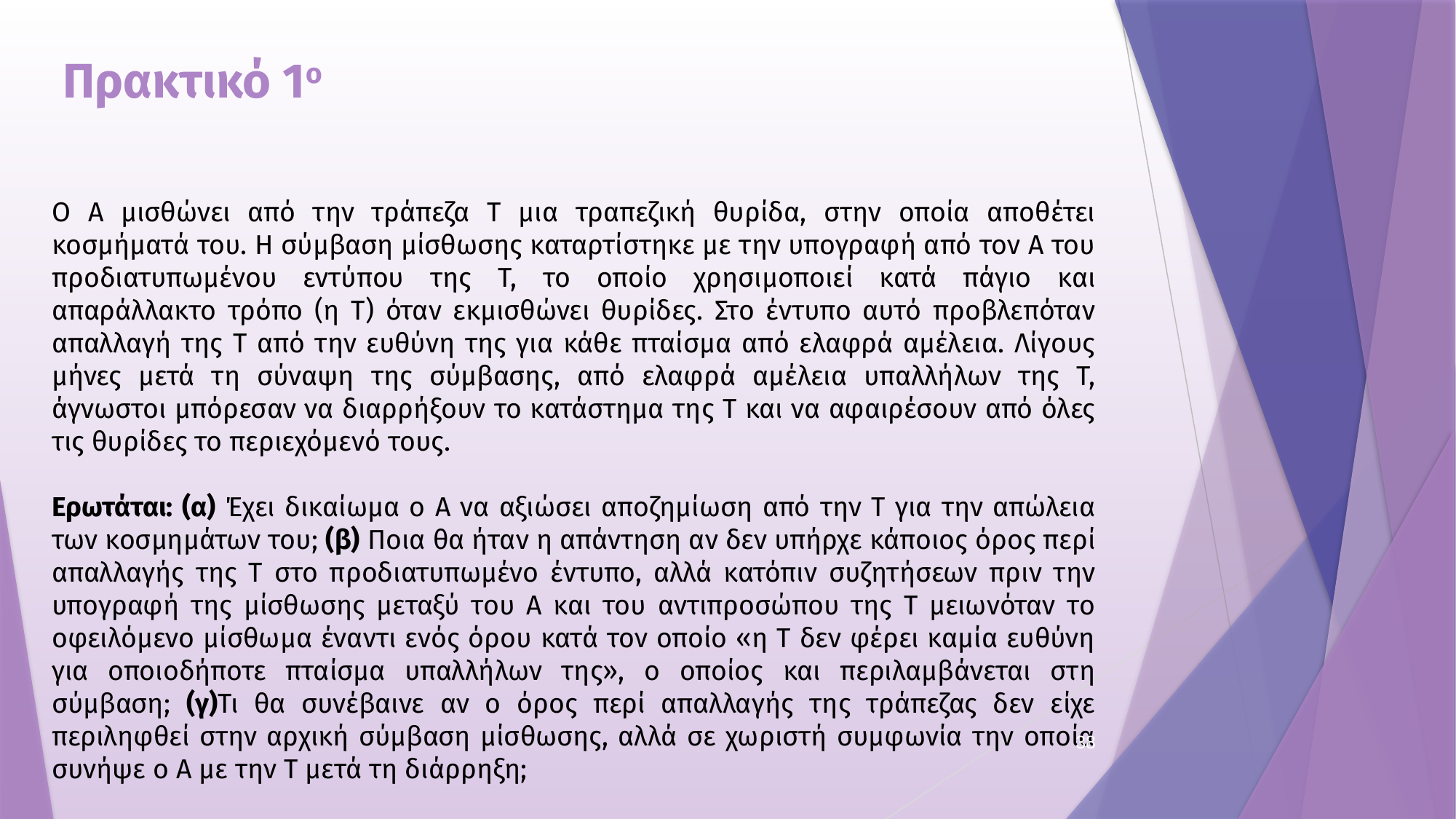

# Πρακτικό 1ο
Ο Α μισθώνει από την τράπεζα Τ μια τραπεζική θυρίδα, στην οποία αποθέτει κοσμήματά του. Η σύμβαση μίσθωσης καταρτίστηκε με την υπογραφή από τον Α του προδιατυπωμένου εντύπου της Τ, το οποίο χρησιμοποιεί κατά πάγιο και απαράλλακτο τρόπο (η Τ) όταν εκμισθώνει θυρίδες. Στο έντυπο αυτό προβλεπόταν απαλλαγή της Τ από την ευθύνη της για κάθε πταίσμα από ελαφρά αμέλεια. Λίγους μήνες μετά τη σύναψη της σύμβασης, από ελαφρά αμέλεια υπαλλήλων της Τ, άγνωστοι μπόρεσαν να διαρρήξουν το κατάστημα της Τ και να αφαιρέσουν από όλες τις θυρίδες το περιεχόμενό τους.

Ερωτάται: (α) Έχει δικαίωμα ο Α να αξιώσει αποζημίωση από την Τ για την απώλεια των κοσμημάτων του; (β) Ποια θα ήταν η απάντηση αν δεν υπήρχε κάποιος όρος περί απαλλαγής της Τ στο προδιατυπωμένο έντυπο, αλλά κατόπιν συζητήσεων πριν την υπογραφή της μίσθωσης μεταξύ του Α και του αντιπροσώπου της Τ μειωνόταν το οφειλόμενο μίσθωμα έναντι ενός όρου κατά τον οποίο «η Τ δεν φέρει καμία ευθύνη για οποιοδήποτε πταίσμα υπαλλήλων της», ο οποίος και περιλαμβάνεται στη σύμβαση; (γ)Τι θα συνέβαινε αν ο όρος περί απαλλαγής της τράπεζας δεν είχε περιληφθεί στην αρχική σύμβαση μίσθωσης, αλλά σε χωριστή συμφωνία την οποία συνήψε ο Α με την Τ μετά τη διάρρηξη;

38